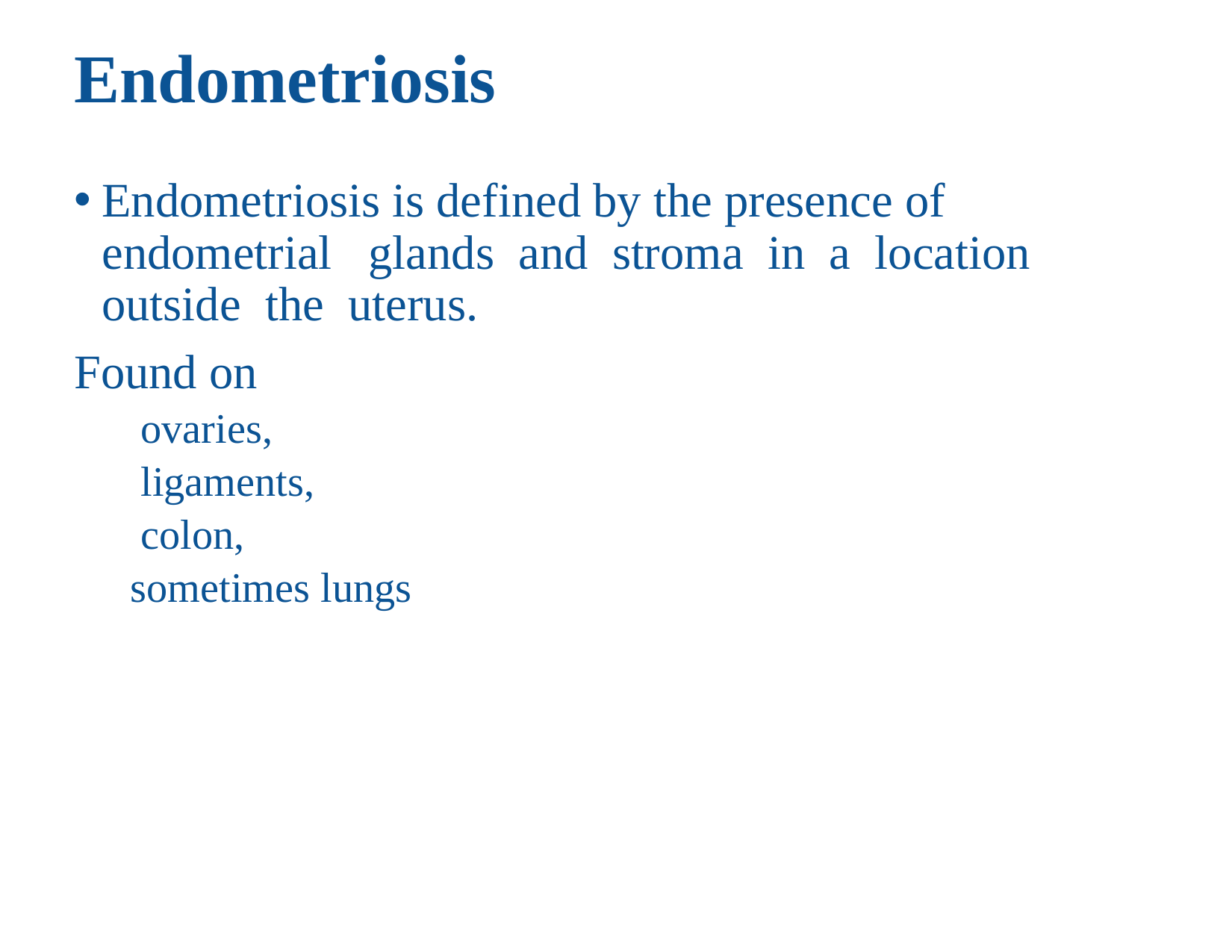

# Endometriosis
Endometriosis is defined by the presence of endometrial   glands  and  stroma  in  a  location  outside  the  uterus.
Found on
 ovaries,
 ligaments,
 colon,
sometimes lungs